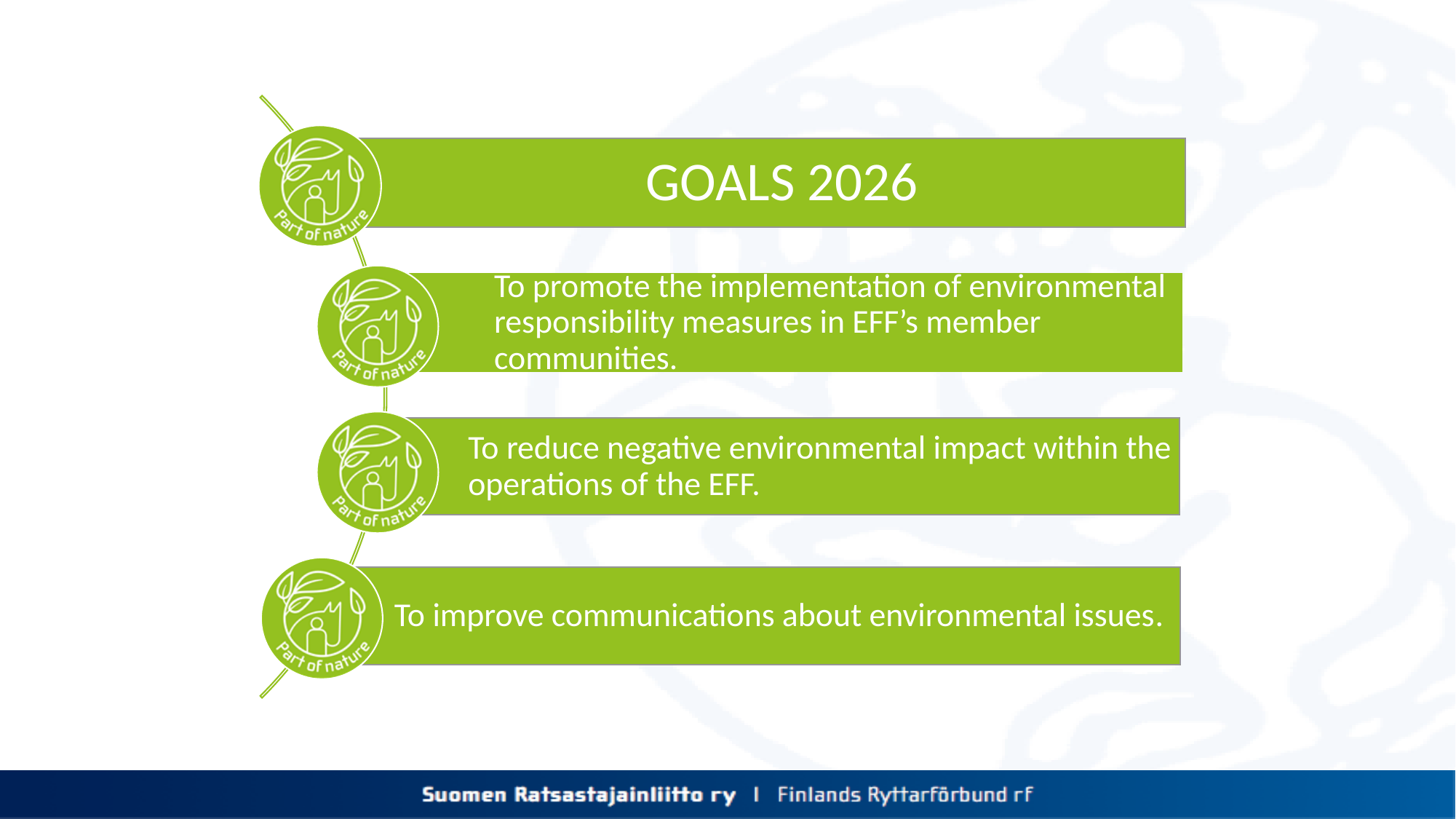

GOALS 2026
To promote the implementation of environmental responsibility measures in EFF’s member communities.
To reduce negative environmental impact within the operations of the EFF.
To improve communications about environmental issues.